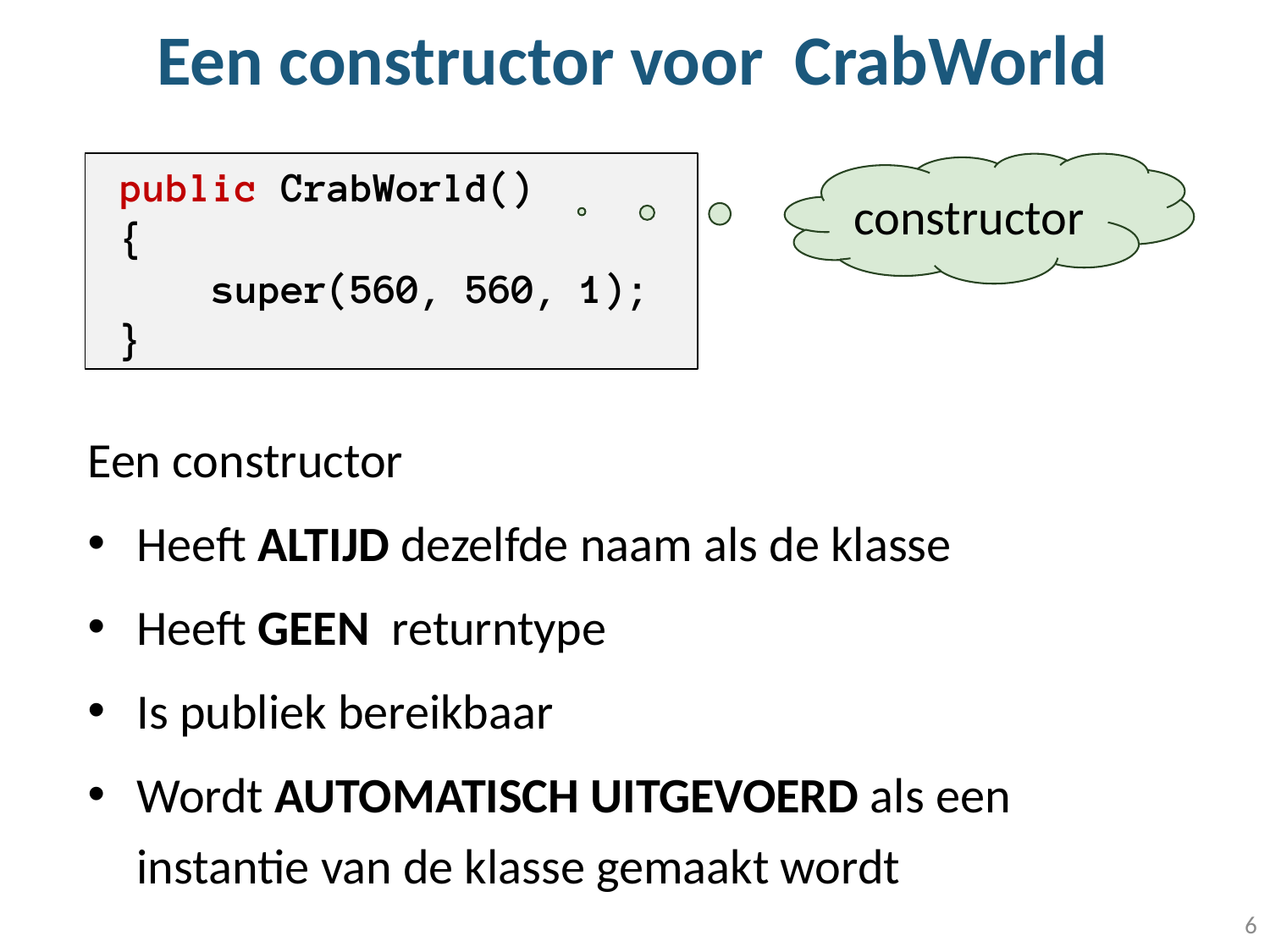

# Een constructor voor  CrabWorld
 public CrabWorld()
 {
     super(560, 560, 1);
 }
constructor
Een constructor
Heeft ALTIJD dezelfde naam als de klasse
Heeft GEEN  returntype
Is publiek bereikbaar
Wordt AUTOMATISCH UITGEVOERD als een instantie van de klasse gemaakt wordt

6